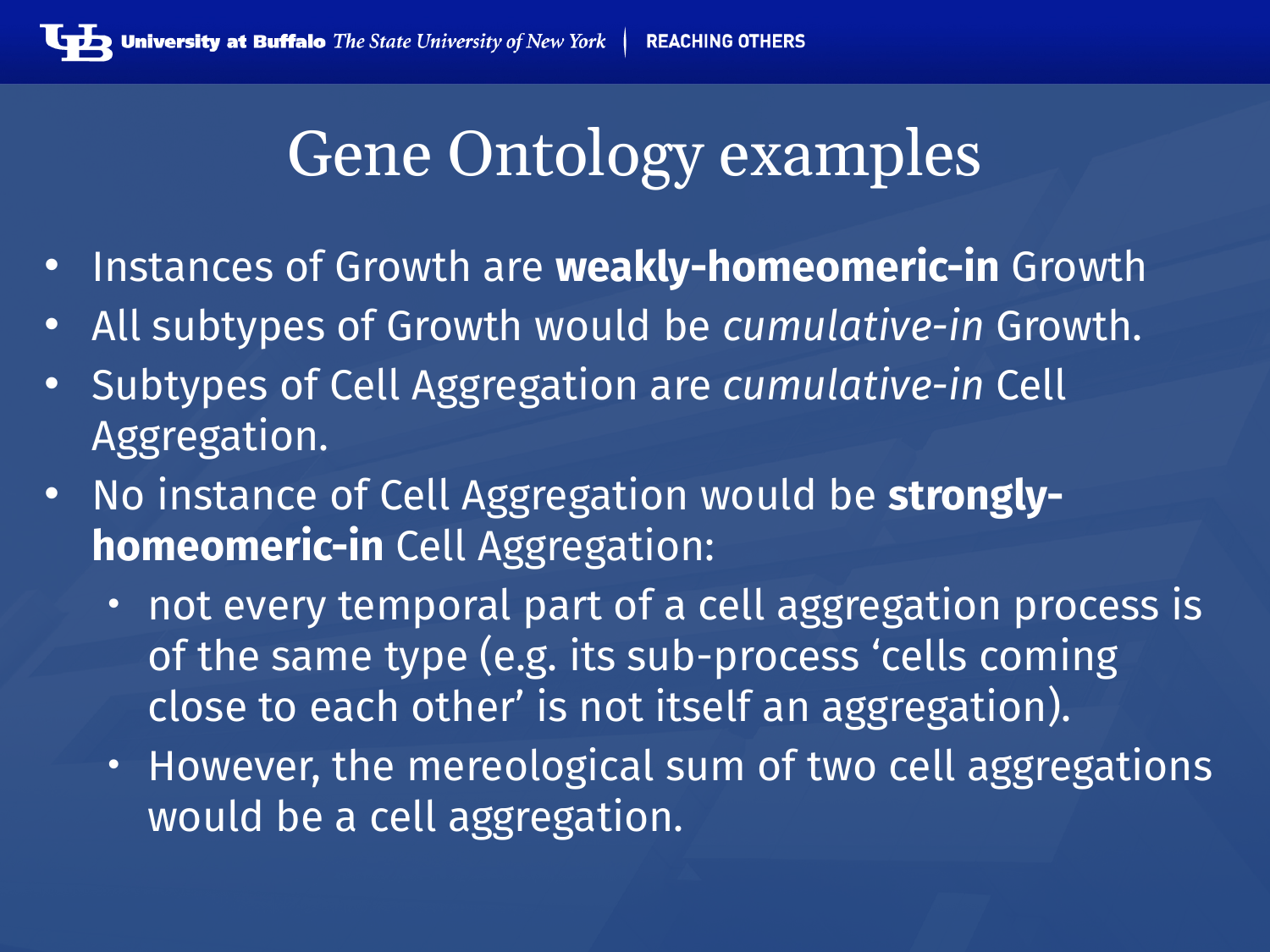

# Gene Ontology examples
Instances of Growth are weakly-homeomeric-in Growth
All subtypes of Growth would be cumulative-in Growth.
Subtypes of Cell Aggregation are cumulative-in Cell Aggregation.
No instance of Cell Aggregation would be strongly-homeomeric-in Cell Aggregation:
not every temporal part of a cell aggregation process is of the same type (e.g. its sub-process ‘cells coming close to each other’ is not itself an aggregation).
However, the mereological sum of two cell aggregations would be a cell aggregation.